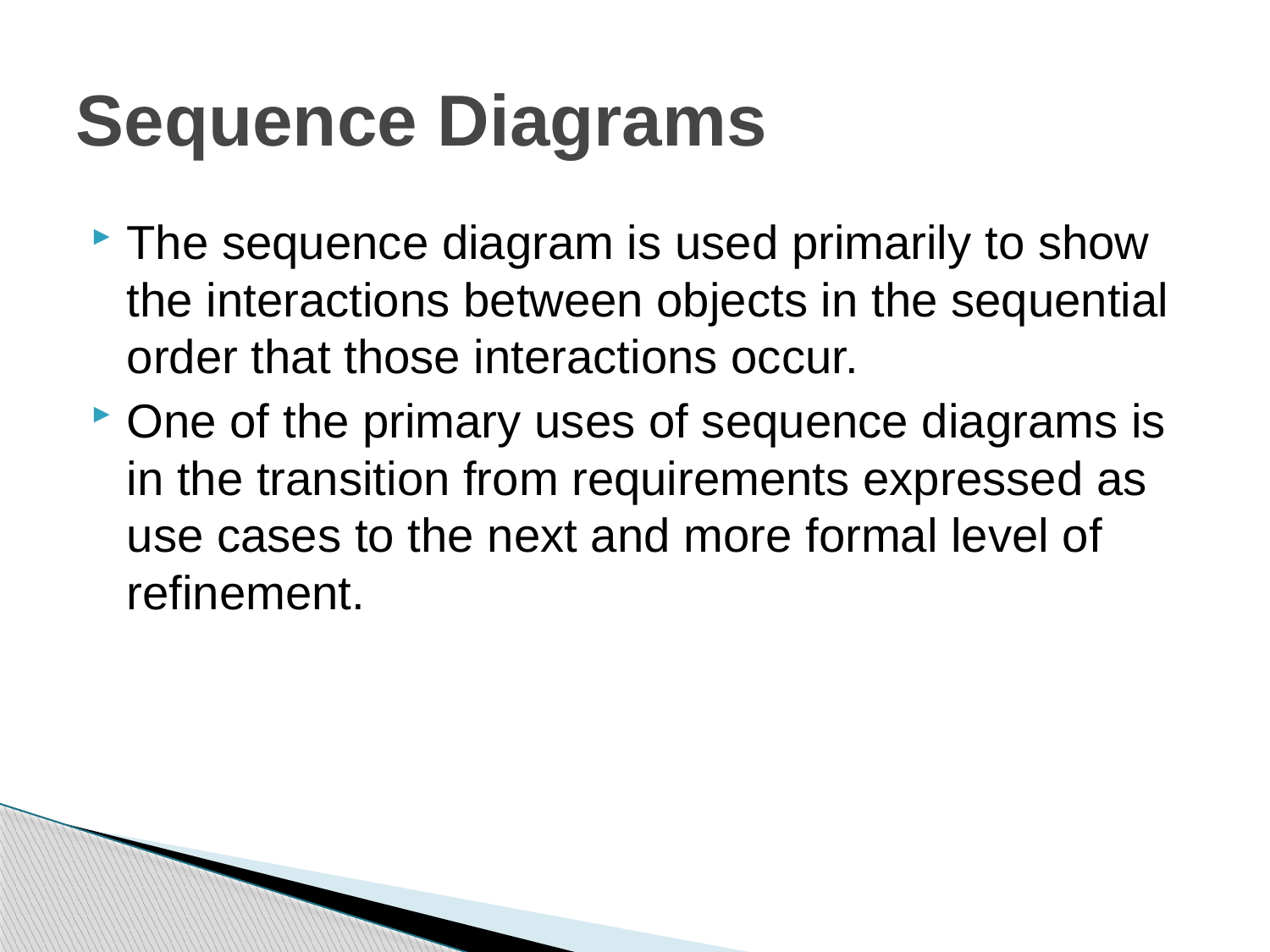

# Sequence Diagrams
The sequence diagram is used primarily to show the interactions between objects in the sequential order that those interactions occur.
One of the primary uses of sequence diagrams is in the transition from requirements expressed as use cases to the next and more formal level of refinement.